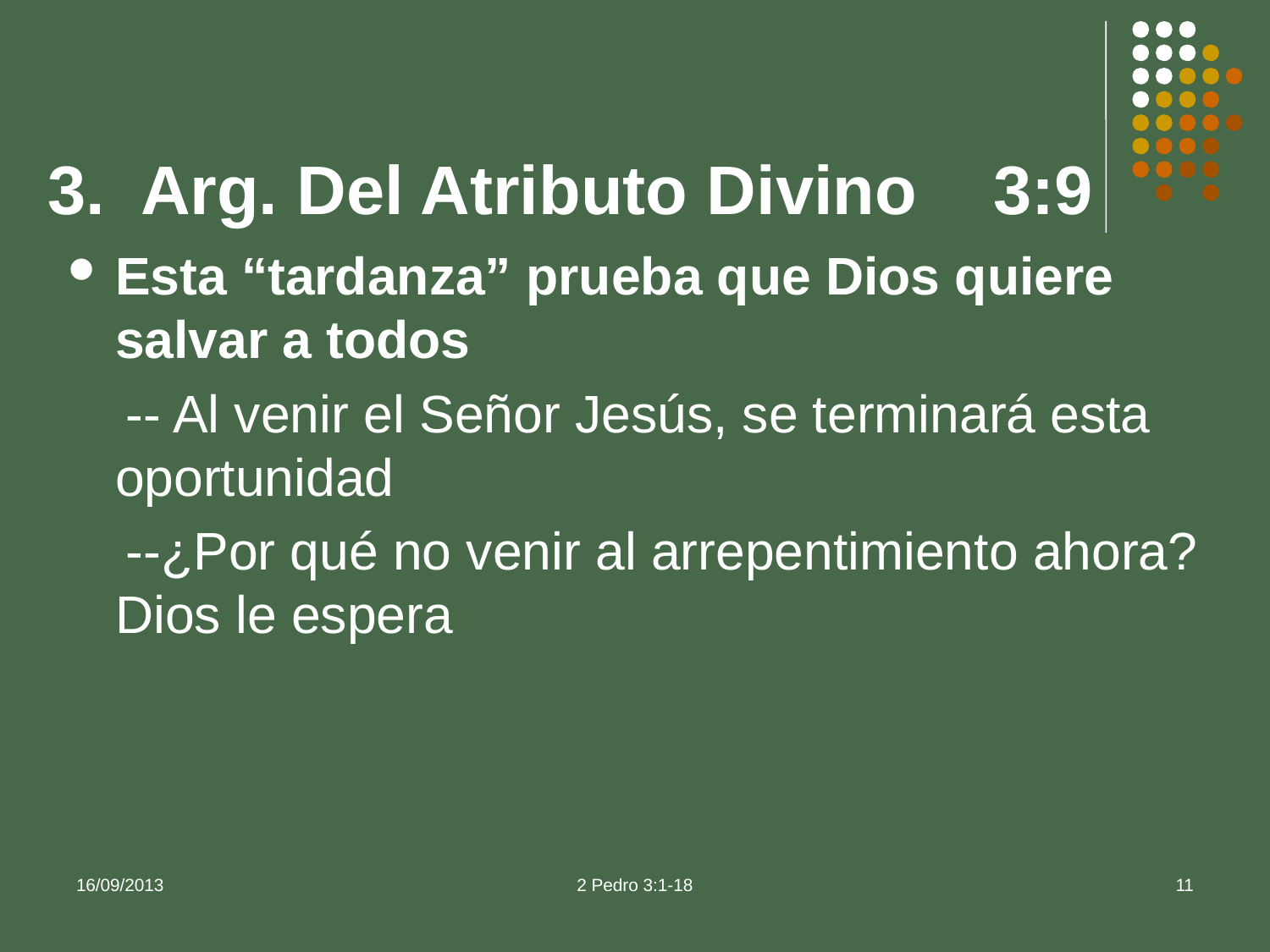

# 3.  Arg. Del Atributo Divino    3:9
Esta “tardanza” prueba que Dios quiere salvar a todos
    -- Al venir el Señor Jesús, se terminará esta oportunidad
    --¿Por qué no venir al arrepentimiento ahora? Dios le espera
16/09/2013
2 Pedro 3:1-18
11